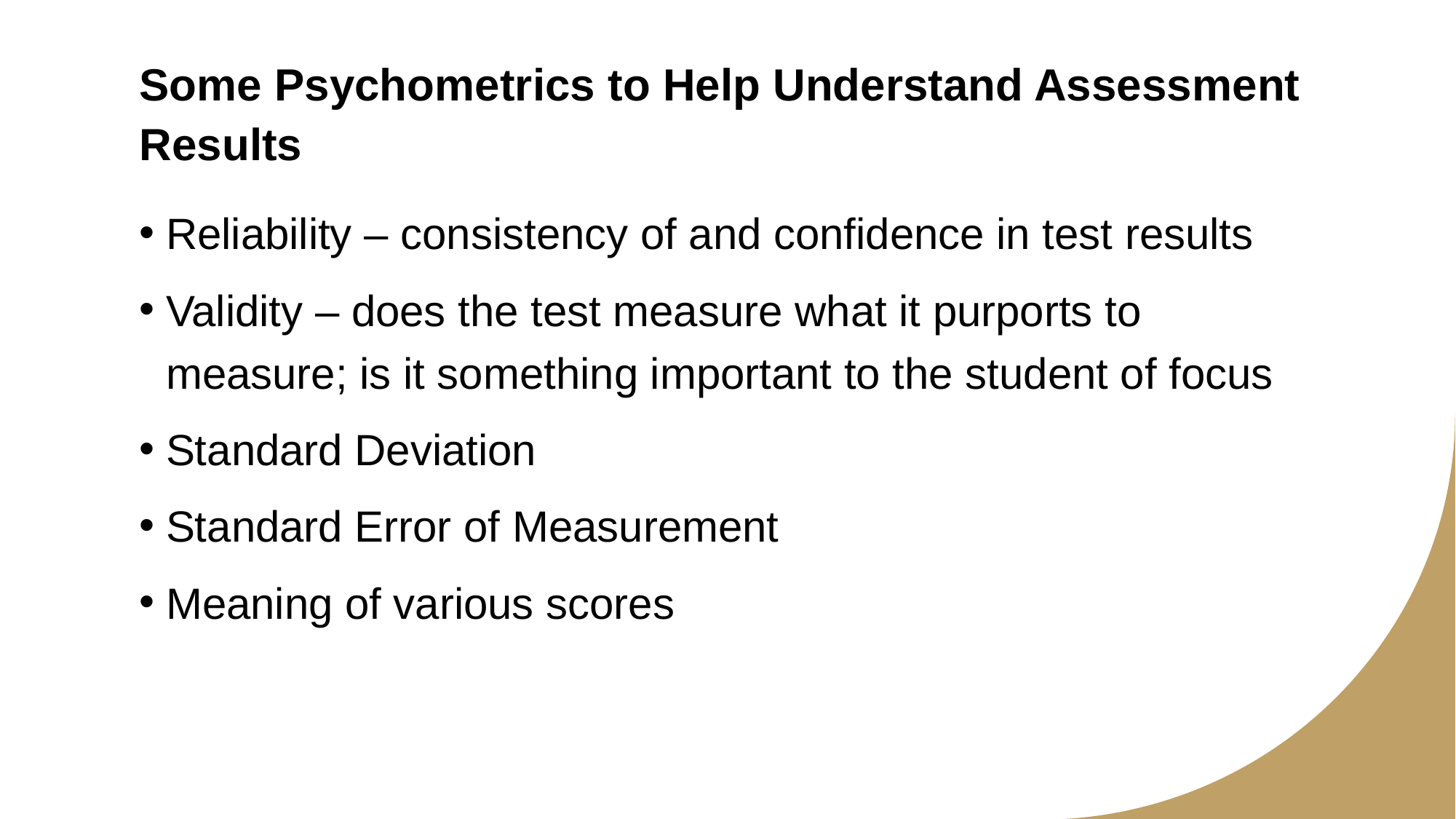

# Some Psychometrics to Help Understand Assessment Results
Reliability – consistency of and confidence in test results
Validity – does the test measure what it purports to measure; is it something important to the student of focus
Standard Deviation
Standard Error of Measurement
Meaning of various scores